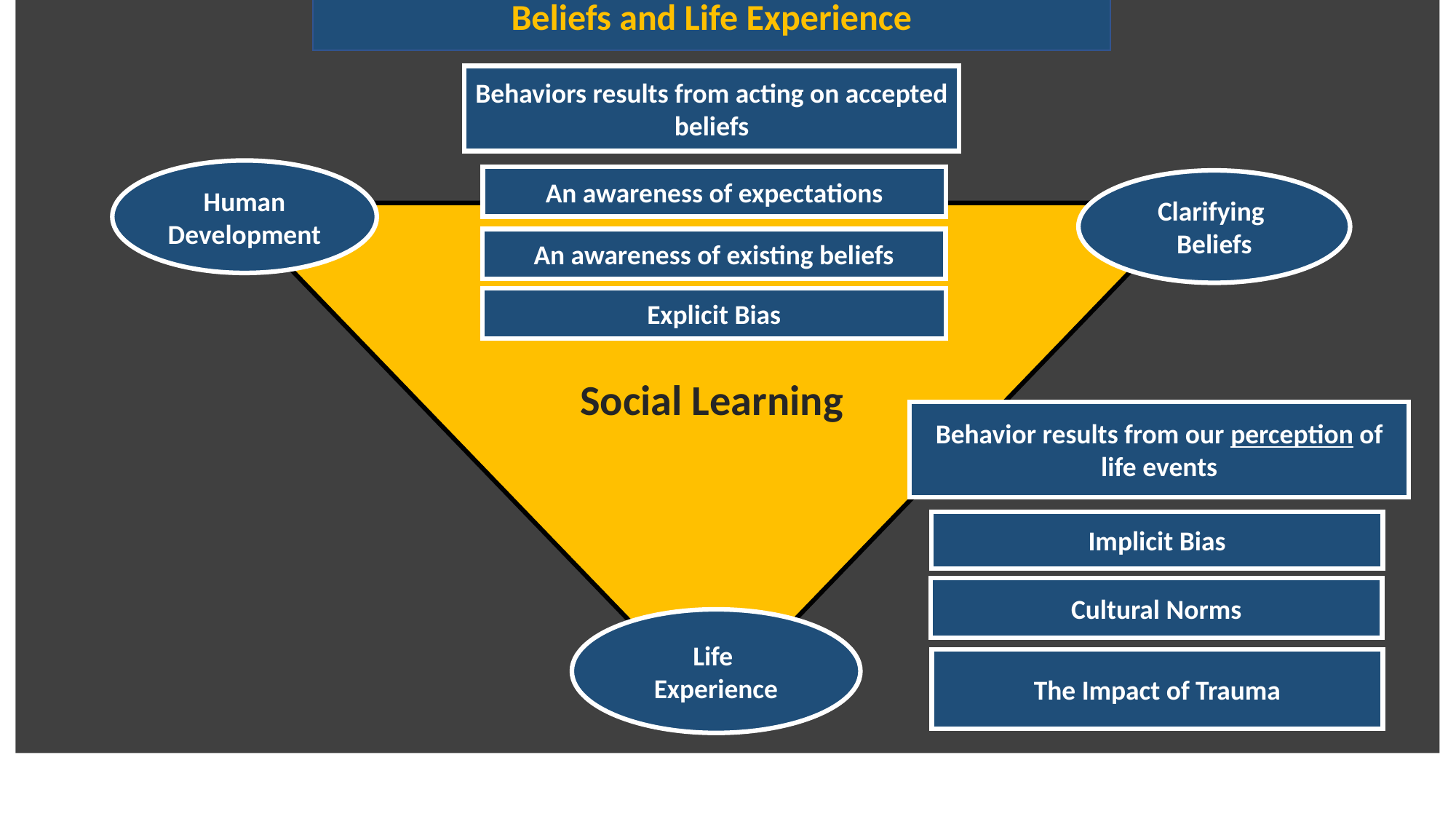

Beliefs and Life Experience
Behaviors results from acting on accepted beliefs
Human Development
An awareness of expectations
Clarifying
Beliefs

Social Learning

An awareness of existing beliefs
Explicit Bias
Behavior results from our perception of life events
Implicit Bias
Cultural Norms
Life
Experience
The Impact of Trauma